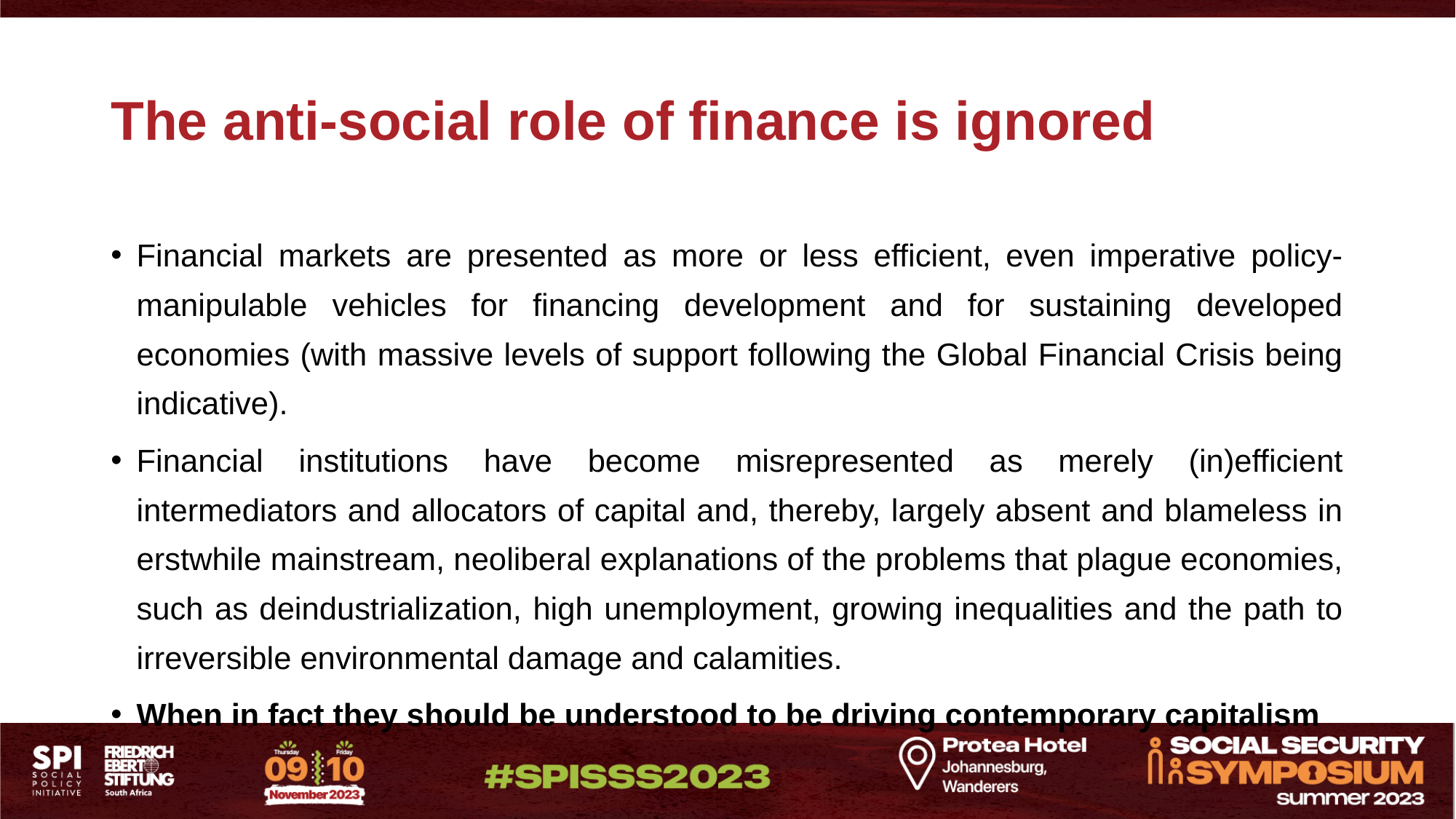

# The anti-social role of finance is ignored
Financial markets are presented as more or less efficient, even imperative policy-manipulable vehicles for financing development and for sustaining developed economies (with massive levels of support following the Global Financial Crisis being indicative).
Financial institutions have become misrepresented as merely (in)efficient intermediators and allocators of capital and, thereby, largely absent and blameless in erstwhile mainstream, neoliberal explanations of the problems that plague economies, such as deindustrialization, high unemployment, growing inequalities and the path to irreversible environmental damage and calamities.
When in fact they should be understood to be driving contemporary capitalism